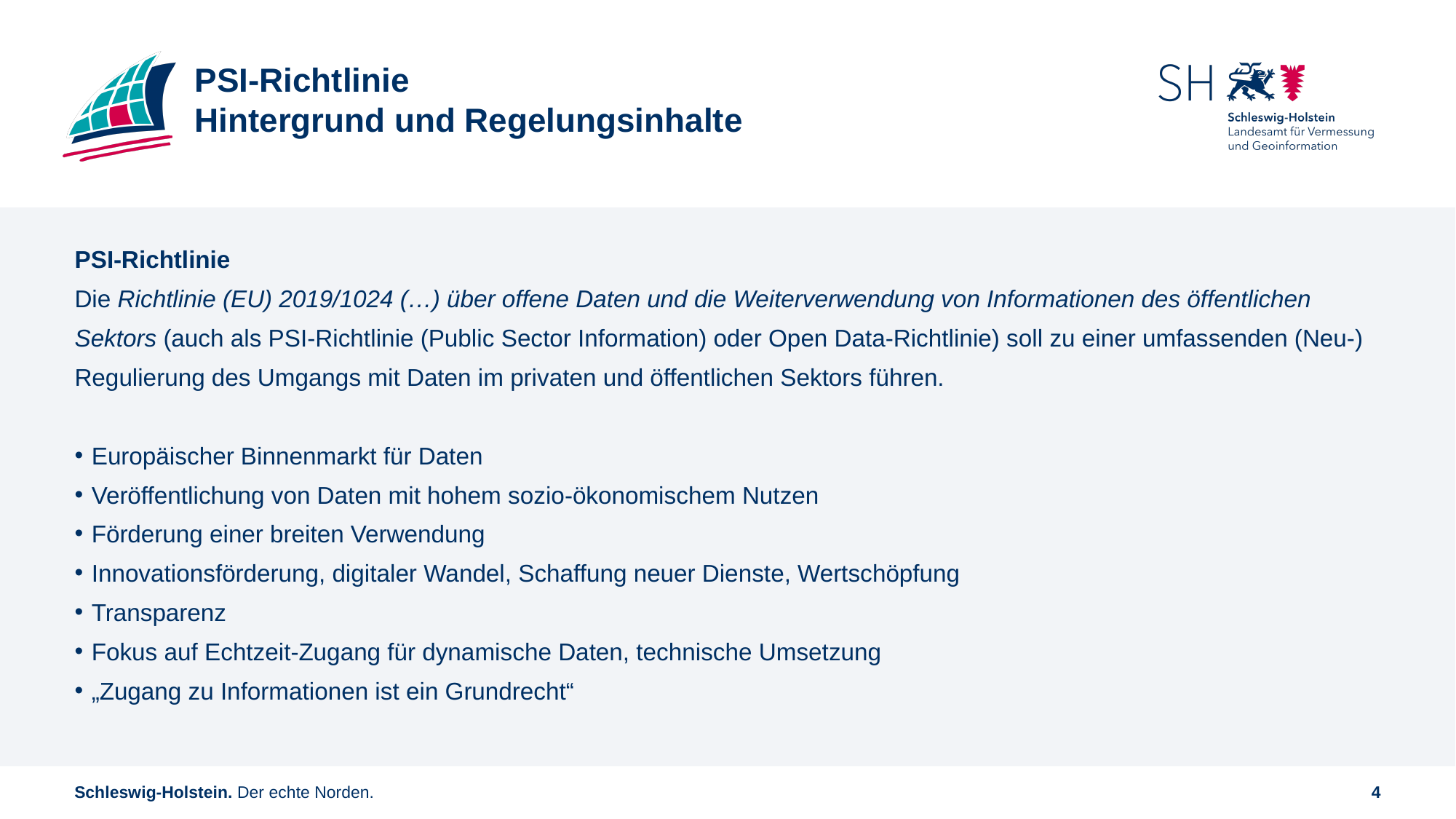

# PSI-Richtlinie Hintergrund und Regelungsinhalte
PSI-Richtlinie
Die Richtlinie (EU) 2019/1024 (…) über offene Daten und die Weiterverwendung von Informationen des öffentlichen Sektors (auch als PSI-Richtlinie (Public Sector Information) oder Open Data-Richtlinie) soll zu einer umfassenden (Neu-) Regulierung des Umgangs mit Daten im privaten und öffentlichen Sektors führen.

Europäischer Binnenmarkt für Daten
Veröffentlichung von Daten mit hohem sozio-ökonomischem Nutzen
Förderung einer breiten Verwendung
Innovationsförderung, digitaler Wandel, Schaffung neuer Dienste, Wertschöpfung
Transparenz
Fokus auf Echtzeit-Zugang für dynamische Daten, technische Umsetzung
„Zugang zu Informationen ist ein Grundrecht“